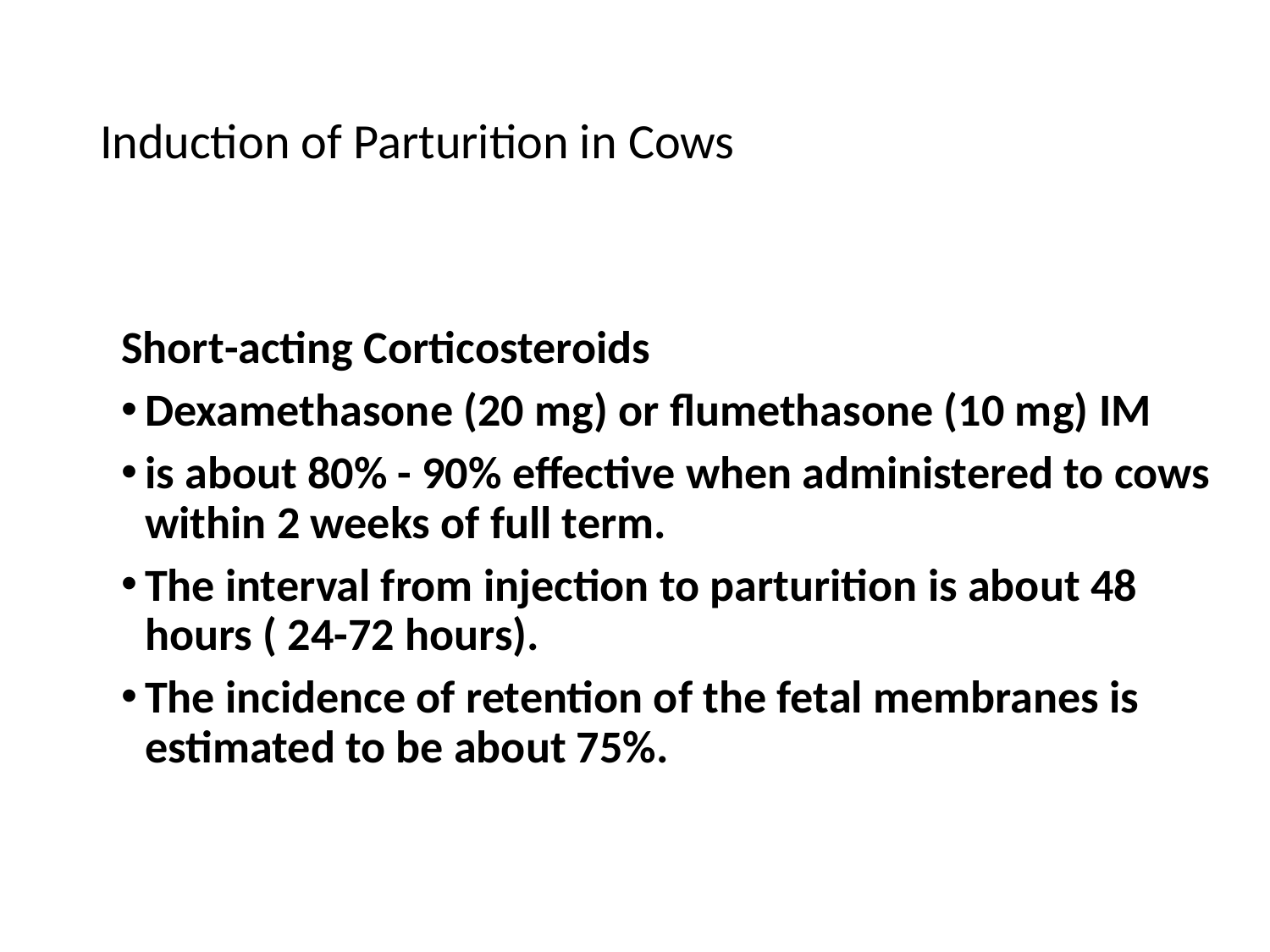

# Induction of Parturition in Cows
Short-acting Corticosteroids
Dexamethasone (20 mg) or flumethasone (10 mg) IM
is about 80% - 90% effective when administered to cows within 2 weeks of full term.
The interval from injection to parturition is about 48 hours ( 24-72 hours).
The incidence of retention of the fetal membranes is estimated to be about 75%.